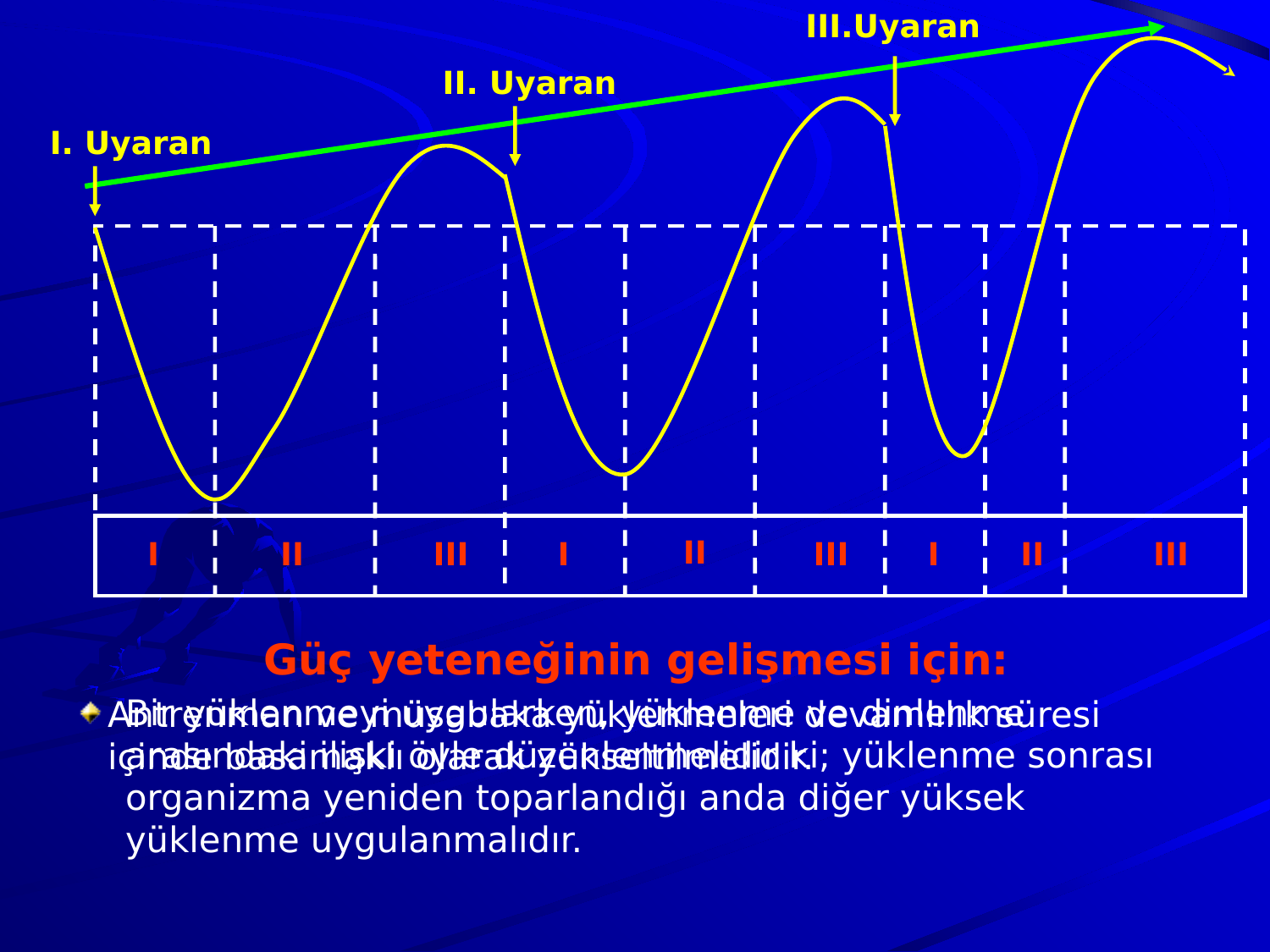

III.Uyaran

II. Uyaran

I. Uyaran

II
I
II
III
I
III
I
II
III
Güç yeteneğinin gelişmesi için:
Bir yüklenmeyi uygularken, yüklenme ve dinlenme arasındaki ilişki öyle düzenlenmelidir ki; yüklenme sonrası organizma yeniden toparlandığı anda diğer yüksek yüklenme uygulanmalıdır.

Antrenman ve müsabaka yüklenmeleri devamlılık süresi içinde basamaklı olarak yükseltilmelidir.